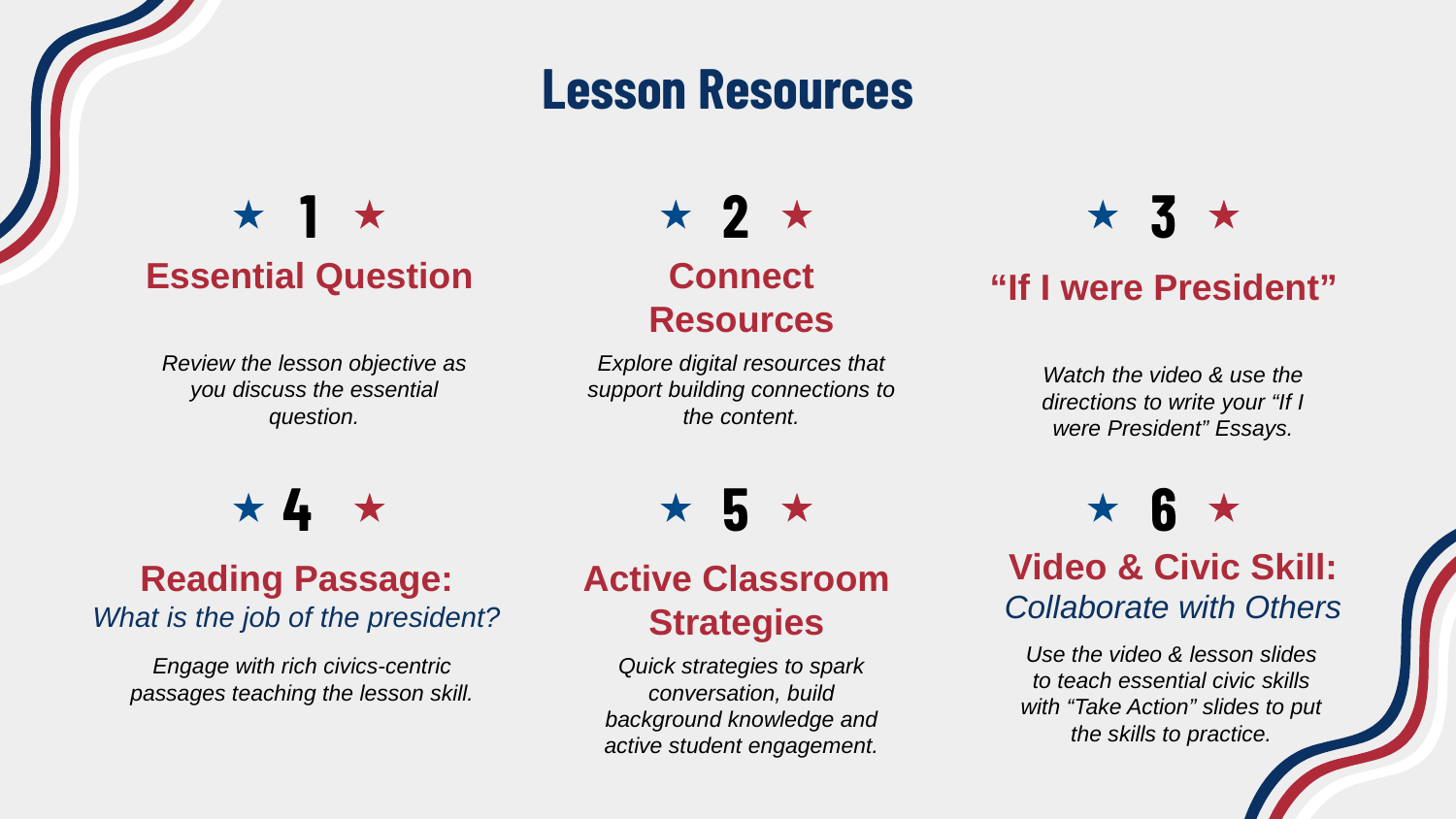

# Lesson Resources
1
2
3

Essential Question
Connect
Resources
“If I were President”
Review the lesson objective as you discuss the essential question.
Explore digital resources that support building connections to the content.
Watch the video & use the directions to write your “If I were President” Essays.

4
5
6

Video & Civic Skill:
Collaborate with Others

Reading Passage:
What is the job of the president?
Active Classroom Strategies
Use the video & lesson slides to teach essential civic skills with “Take Action” slides to put the skills to practice.
Engage with rich civics-centric passages teaching the lesson skill.
Quick strategies to spark conversation, build background knowledge and active student engagement.